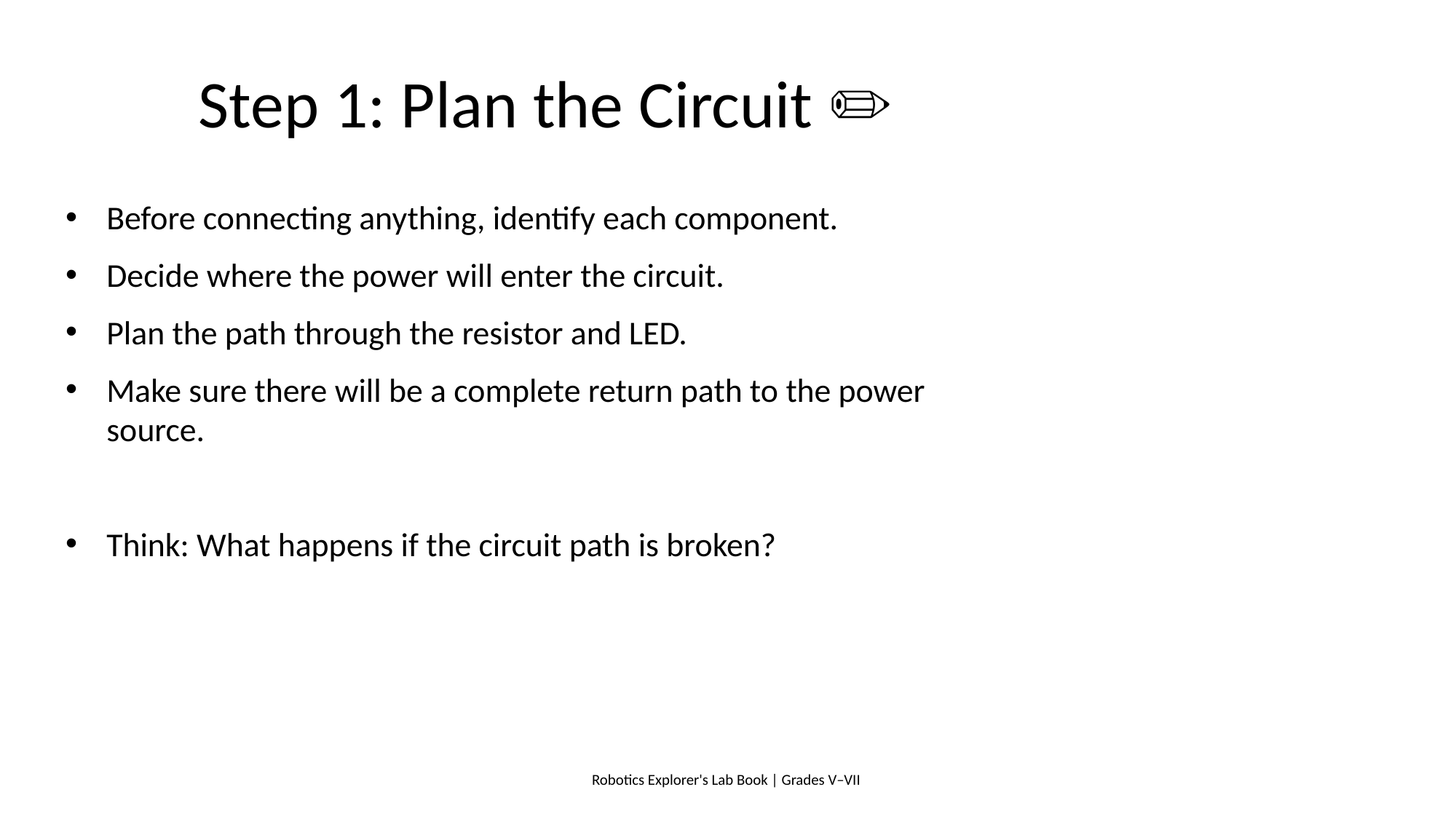

# Step 1: Plan the Circuit ✏️
Before connecting anything, identify each component.
Decide where the power will enter the circuit.
Plan the path through the resistor and LED.
Make sure there will be a complete return path to the power source.

Think: What happens if the circuit path is broken?
Robotics Explorer's Lab Book | Grades V–VII